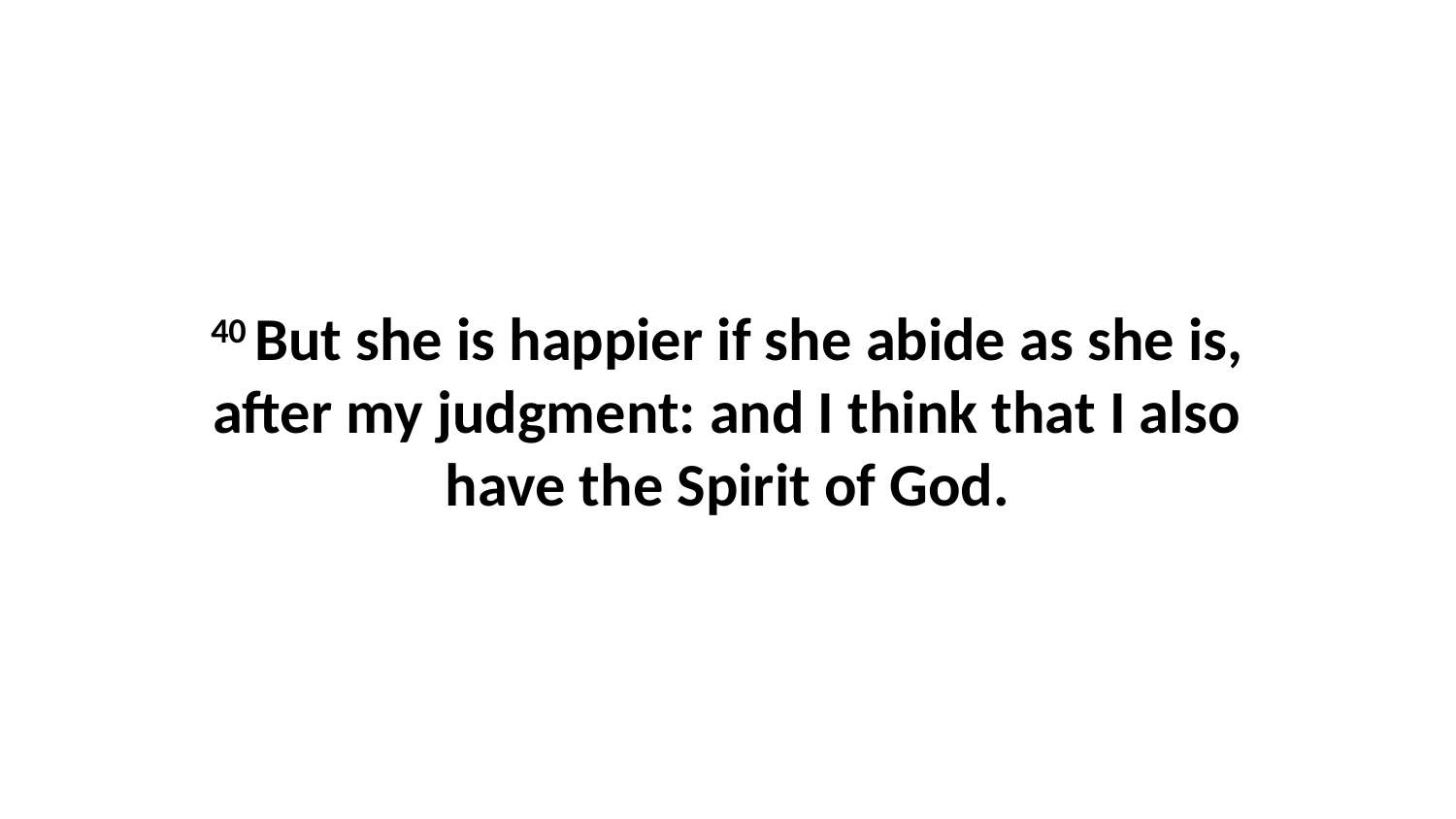

40 But she is happier if she abide as she is, after my judgment: and I think that I also have the Spirit of God.